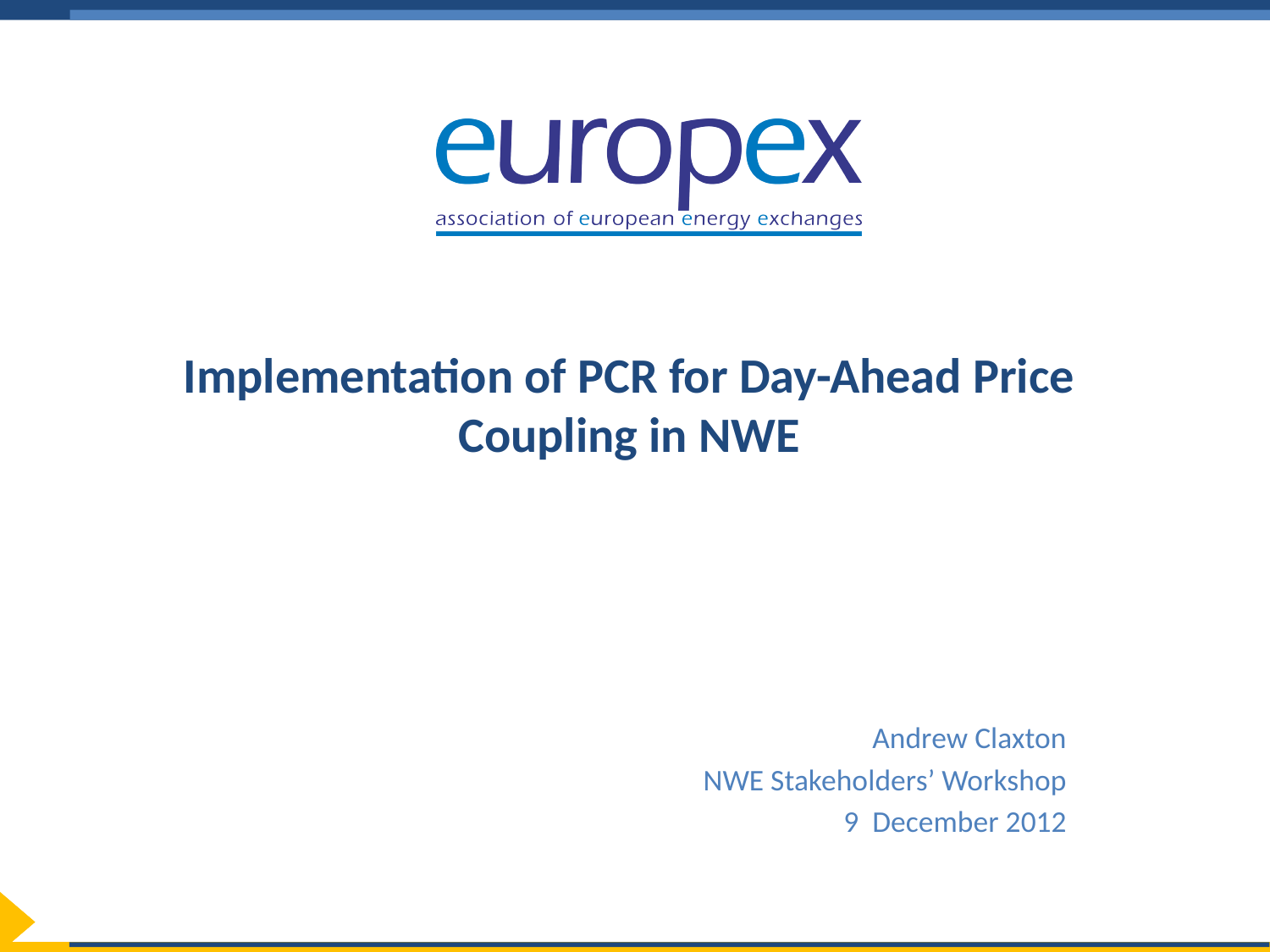

# Implementation of PCR for Day-Ahead Price Coupling in NWE
Andrew Claxton
NWE Stakeholders’ Workshop
9  December 2012